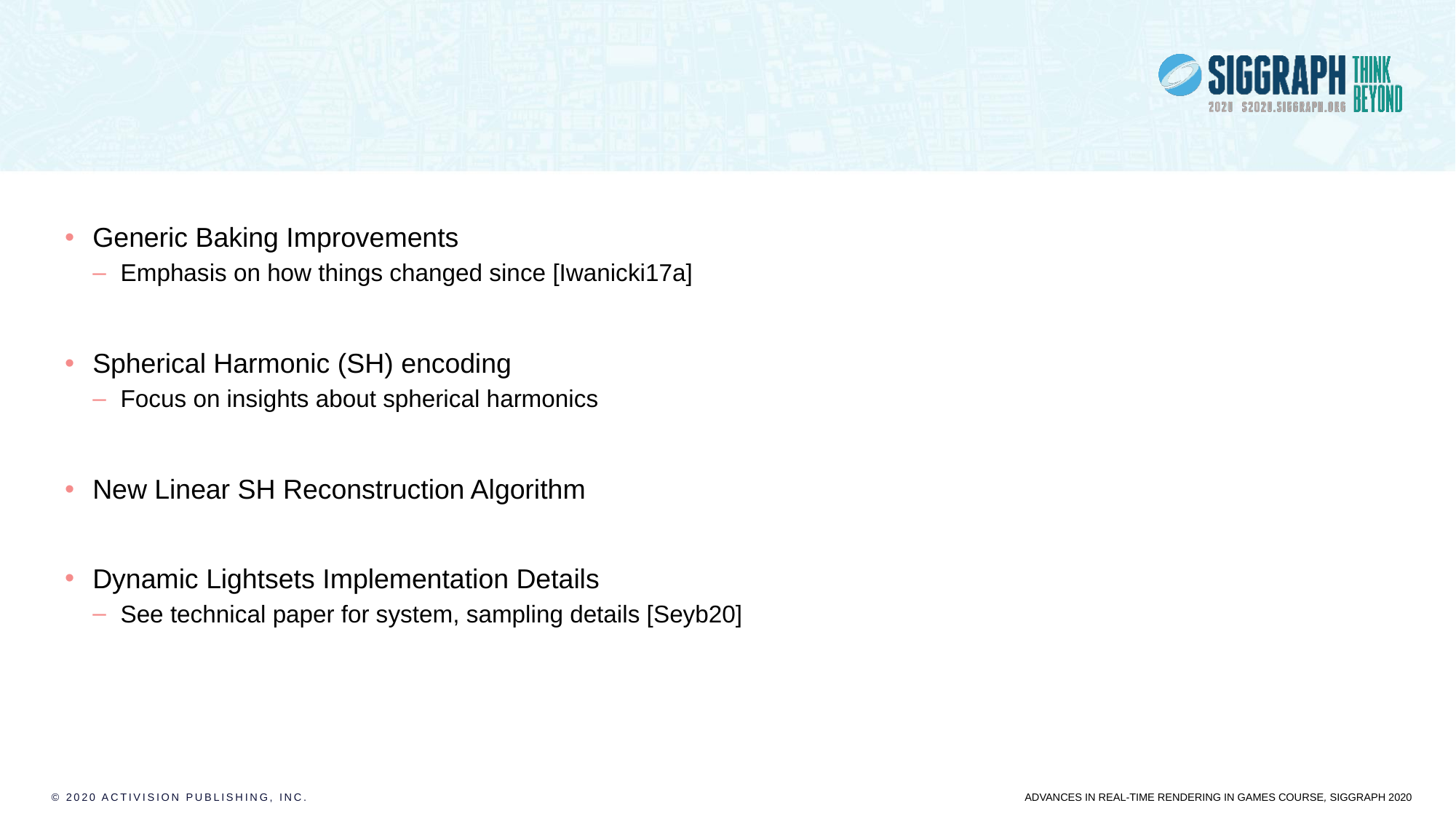

# Overview of Talk
Generic Baking Improvements
Emphasis on how things changed since [Iwanicki17a]

Spherical Harmonic (SH) encoding
Focus on insights about spherical harmonics

New Linear SH Reconstruction Algorithm

Dynamic Lightsets Implementation Details
See technical paper for system, sampling details [Seyb20]
© 2020 Activision Publishing, Inc.